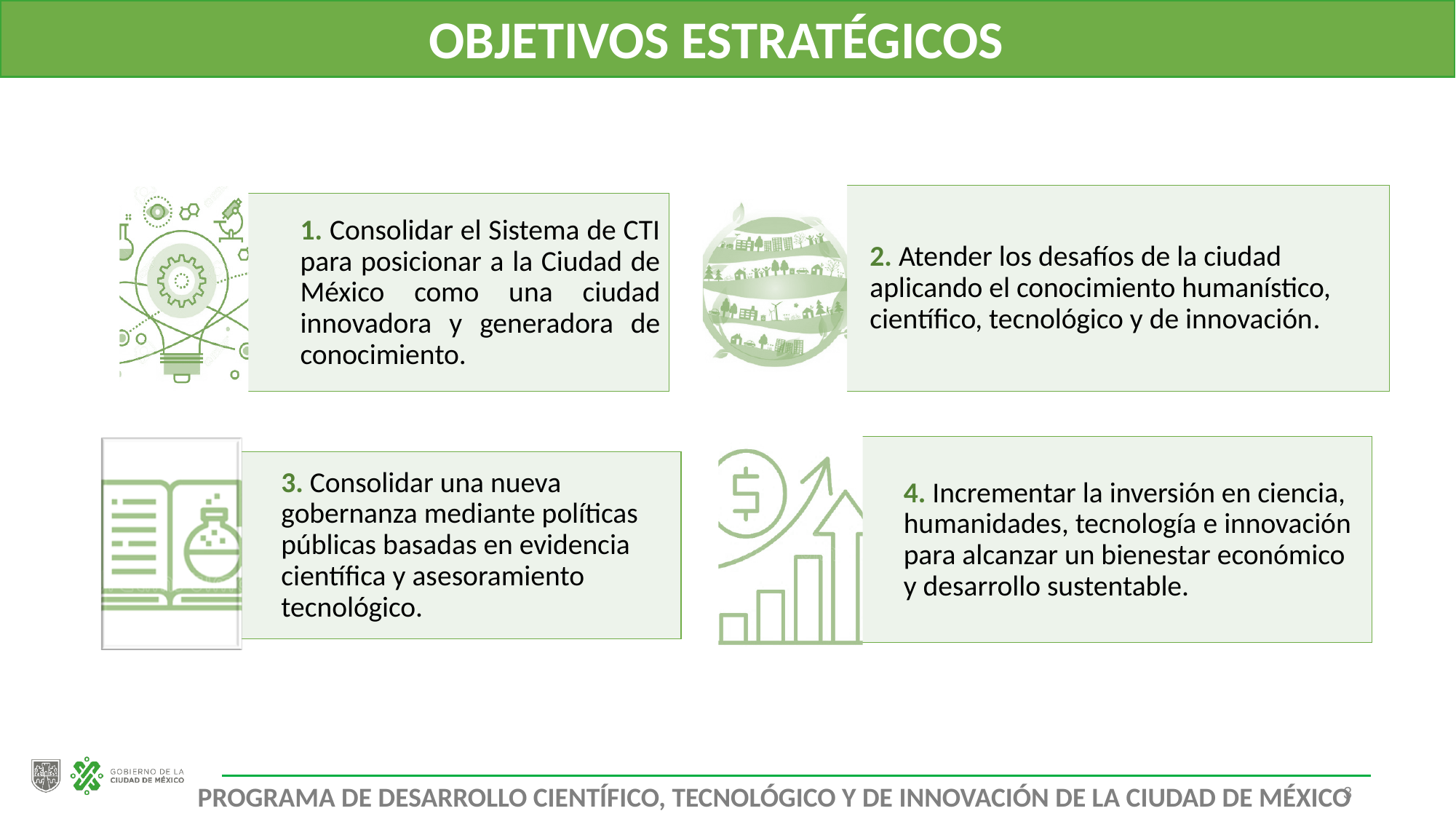

OBJETIVOS ESTRATÉGICOS

1. Consolidar el Sistema de CTI para posicionar a la Ciudad de México como una ciudad innovadora y generadora de conocimiento.
2. Atender los desafíos de la ciudad aplicando el conocimiento humanístico, científico, tecnológico y de innovación.
4. Incrementar la inversión en ciencia, humanidades, tecnología e innovación para alcanzar un bienestar económico y desarrollo sustentable.
3. Consolidar una nueva gobernanza mediante políticas públicas basadas en evidencia científica y asesoramiento tecnológico.
3
Programa de Desarrollo Científico, Tecnológico y de Innovación de la Ciudad de México